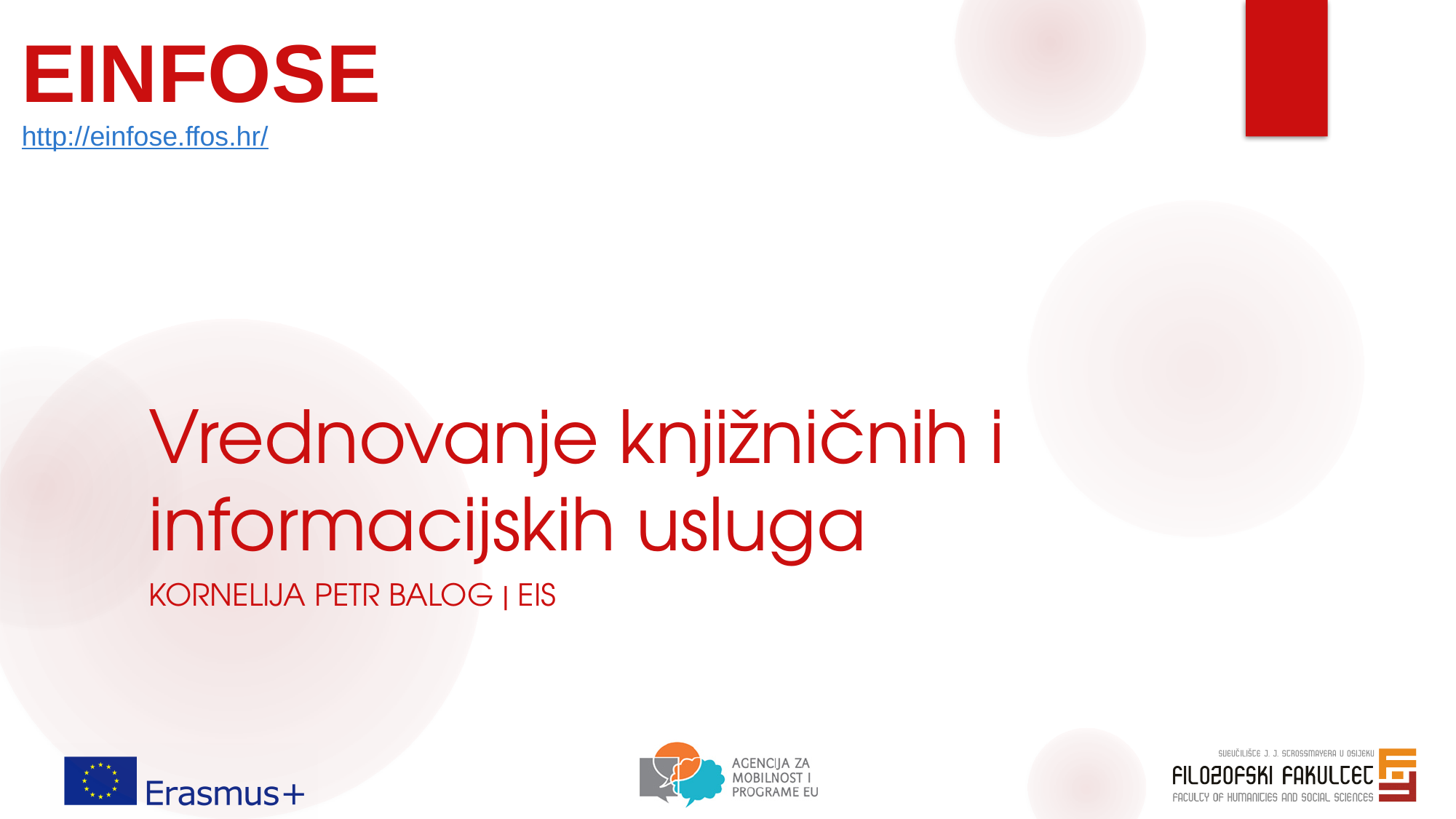

EINFOSE
http://einfose.ffos.hr/
# Vrednovanje knjižničnih i informacijskih usluga
Kornelija Petr Balog | EIS